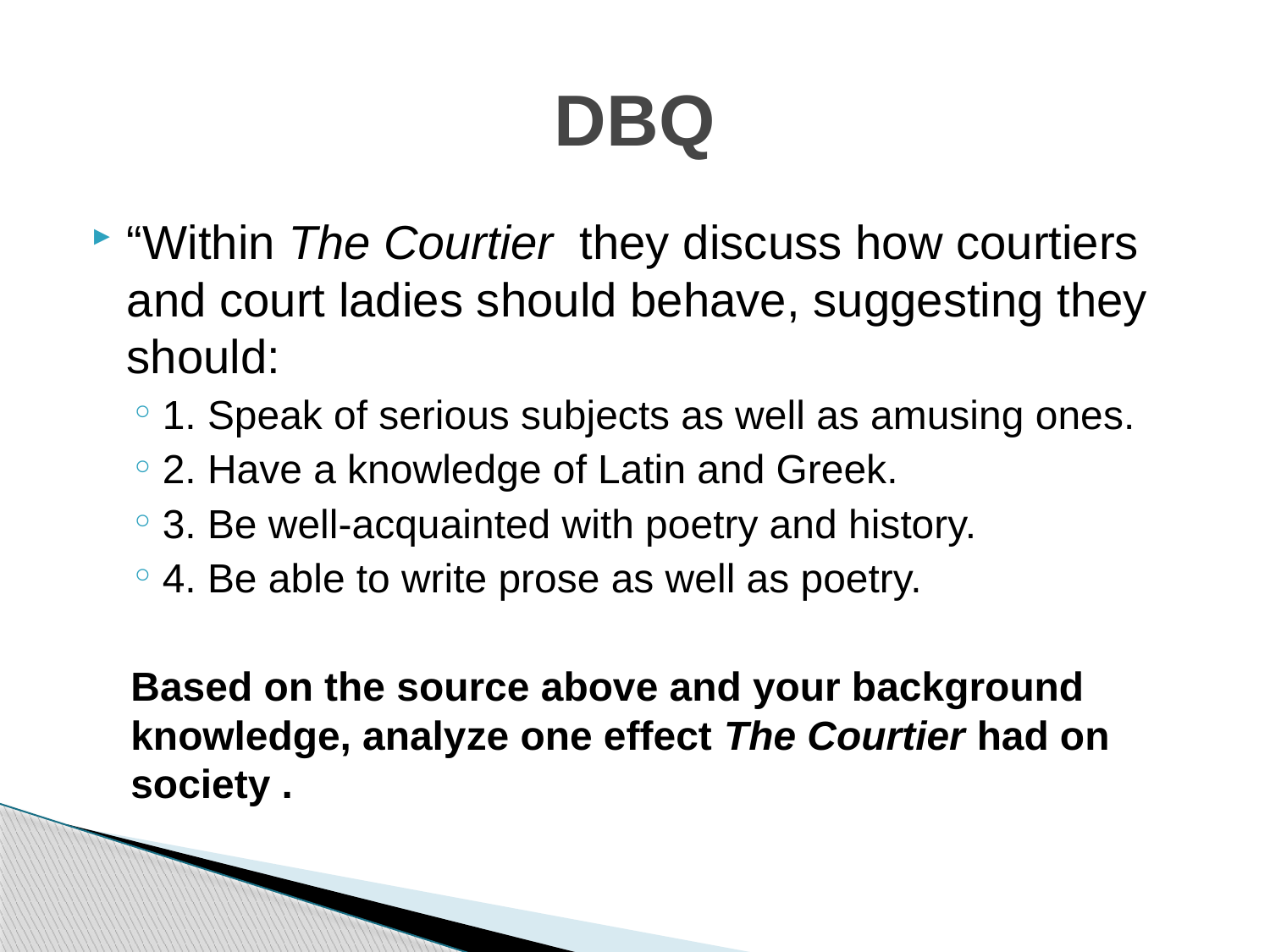

# DBQ
“Within The Courtier  they discuss how courtiers and court ladies should behave, suggesting they should:
1. Speak of serious subjects as well as amusing ones.
2. Have a knowledge of Latin and Greek.
3. Be well-acquainted with poetry and history.
4. Be able to write prose as well as poetry.

Based on the source above and your background knowledge, analyze one effect The Courtier had on society .